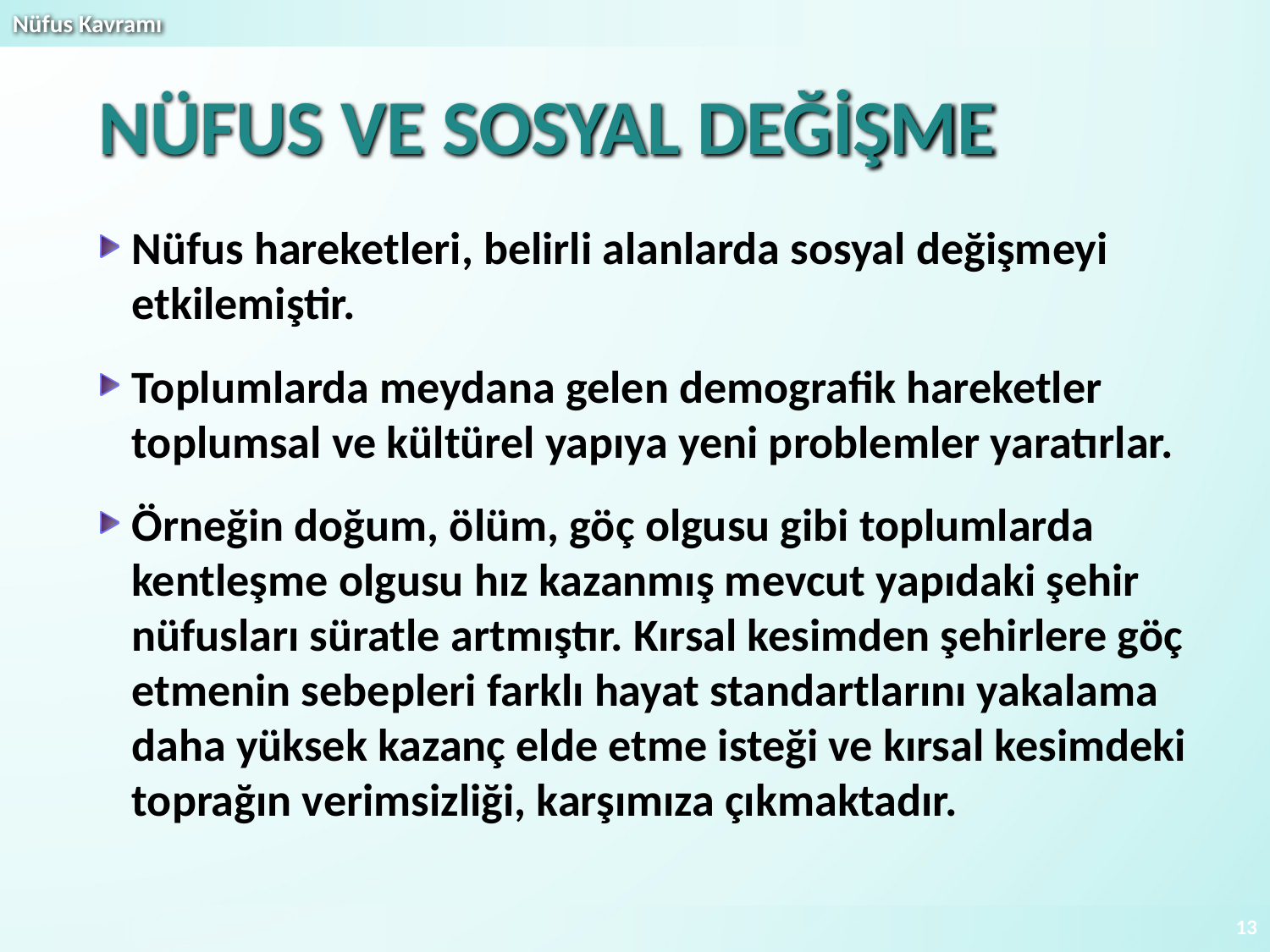

# NÜFUS VE SOSYAL DEĞİŞME
Nüfus hareketleri, belirli alanlarda sosyal değişmeyi etkilemiştir.
Toplumlarda meydana gelen demografik hareketler toplumsal ve kültürel yapıya yeni problemler yaratırlar.
Örneğin doğum, ölüm, göç olgusu gibi toplumlarda kentleşme olgusu hız kazanmış mevcut yapıdaki şehir nüfusları süratle artmıştır. Kırsal kesimden şehirlere göç etmenin sebepleri farklı hayat standartlarını yakalama daha yüksek kazanç elde etme isteği ve kırsal kesimdeki toprağın verimsizliği, karşımıza çıkmaktadır.
13